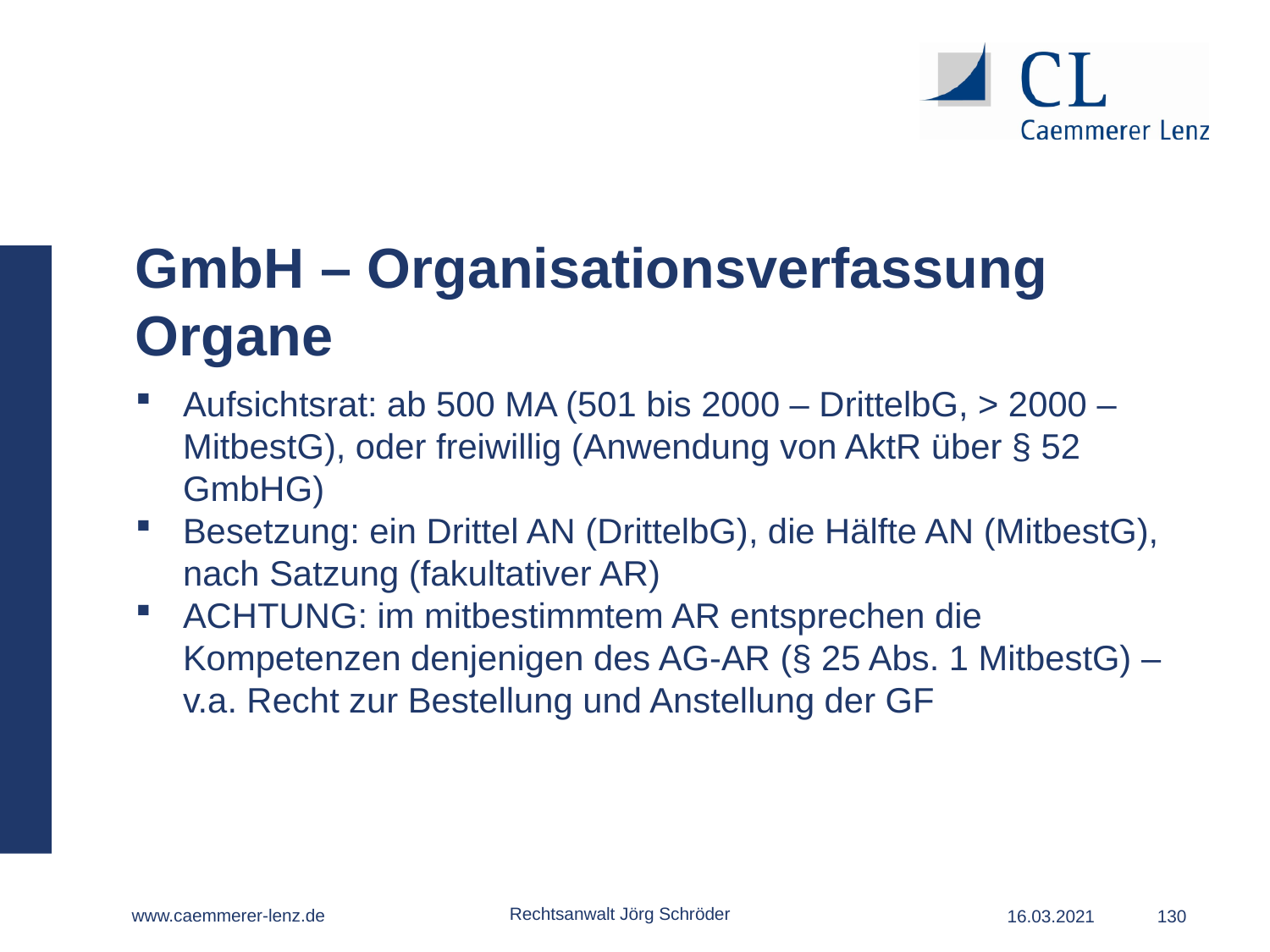

GmbH – Organisationsverfassung Organe
Aufsichtsrat: ab 500 MA (501 bis 2000 – DrittelbG, > 2000 – MitbestG), oder freiwillig (Anwendung von AktR über § 52 GmbHG)
Besetzung: ein Drittel AN (DrittelbG), die Hälfte AN (MitbestG), nach Satzung (fakultativer AR)
ACHTUNG: im mitbestimmtem AR entsprechen die Kompetenzen denjenigen des AG-AR (§ 25 Abs. 1 MitbestG) – v.a. Recht zur Bestellung und Anstellung der GF